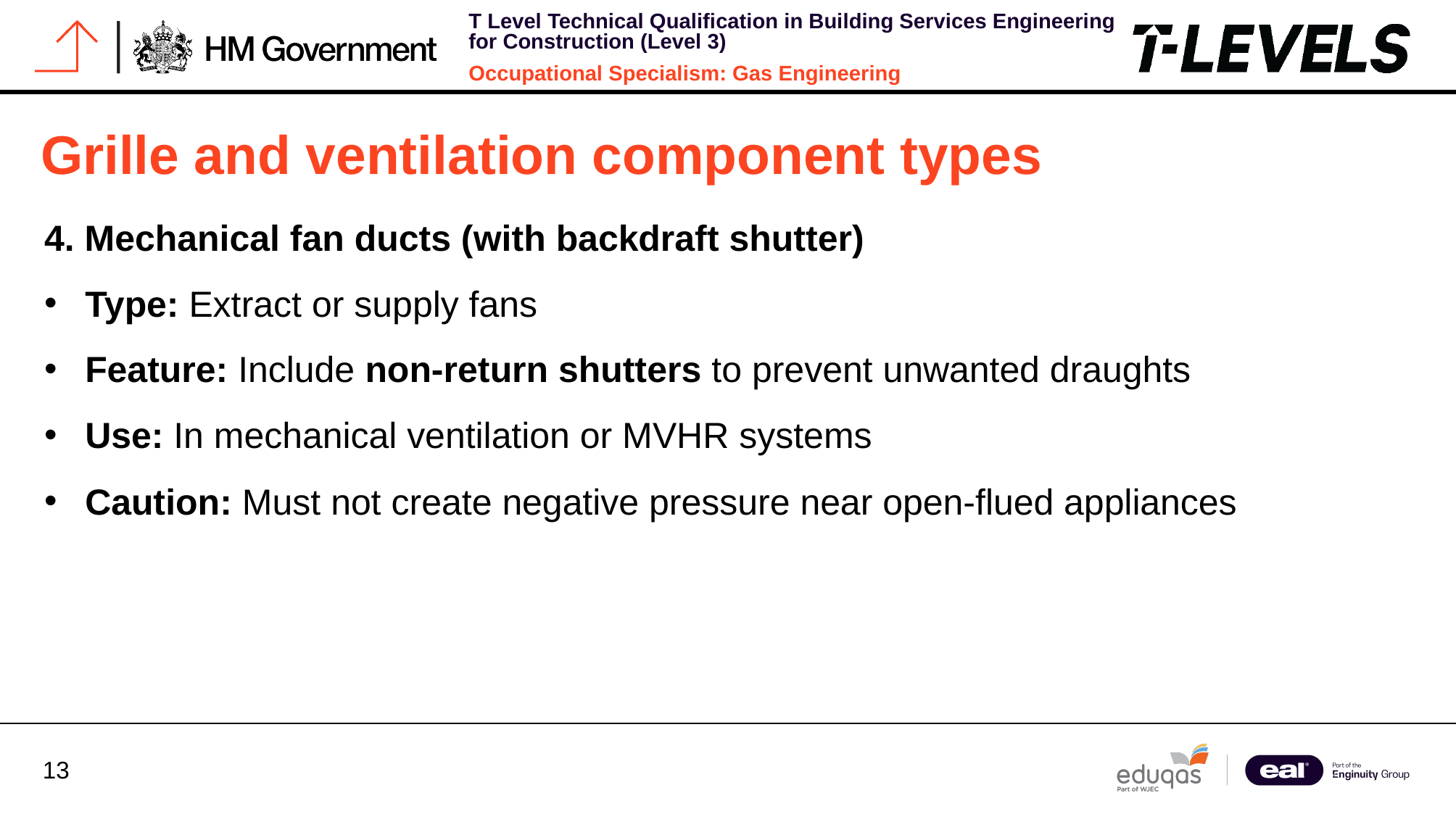

# Grille and ventilation component types
4. Mechanical fan ducts (with backdraft shutter)
Type: Extract or supply fans
Feature: Include non-return shutters to prevent unwanted draughts
Use: In mechanical ventilation or MVHR systems
Caution: Must not create negative pressure near open-flued appliances